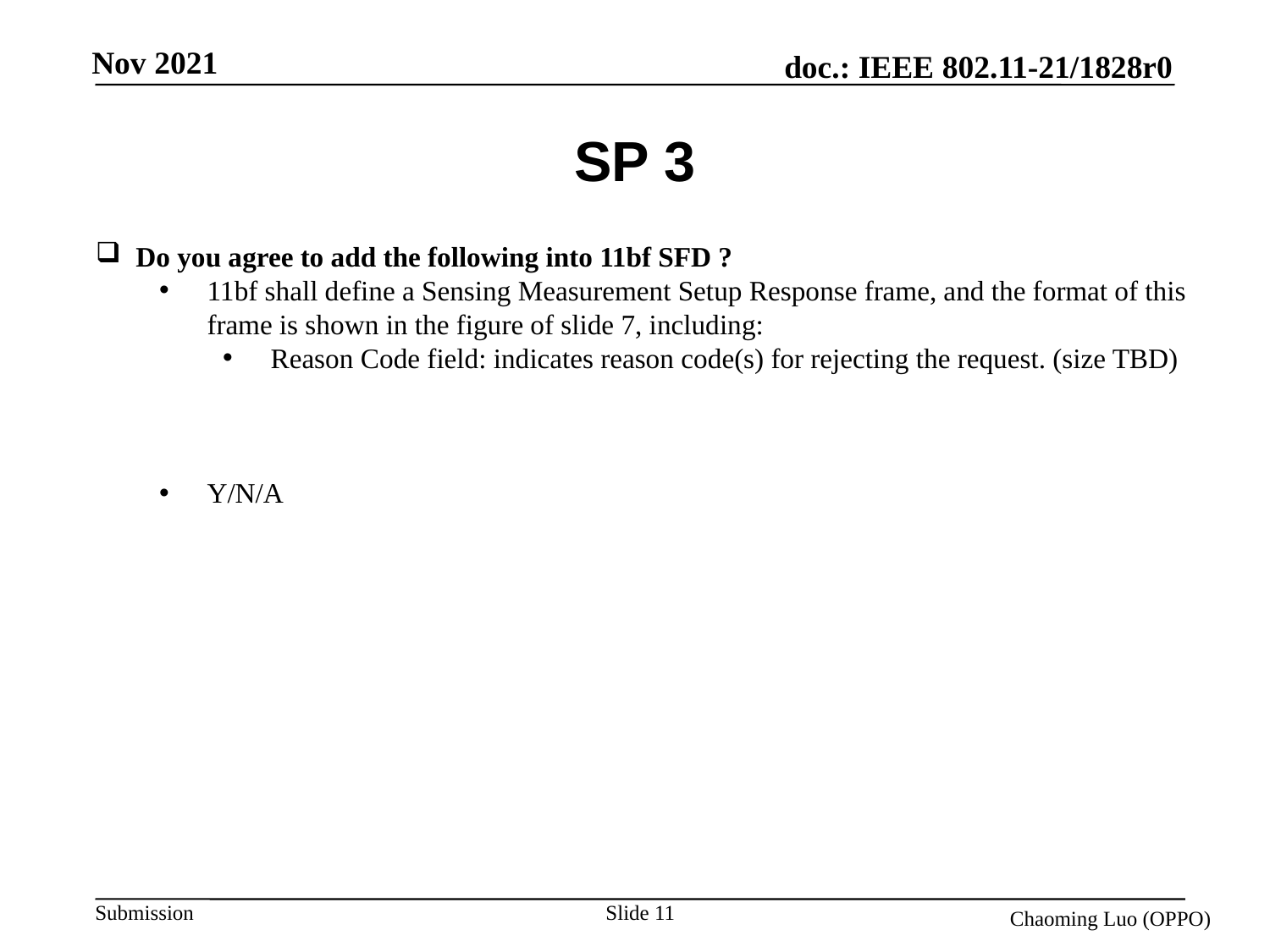

# SP 3
Do you agree to add the following into 11bf SFD ?
11bf shall define a Sensing Measurement Setup Response frame, and the format of this frame is shown in the figure of slide 7, including:
Reason Code field: indicates reason code(s) for rejecting the request. (size TBD)

Y/N/A
Slide 11
Chaoming Luo (OPPO)